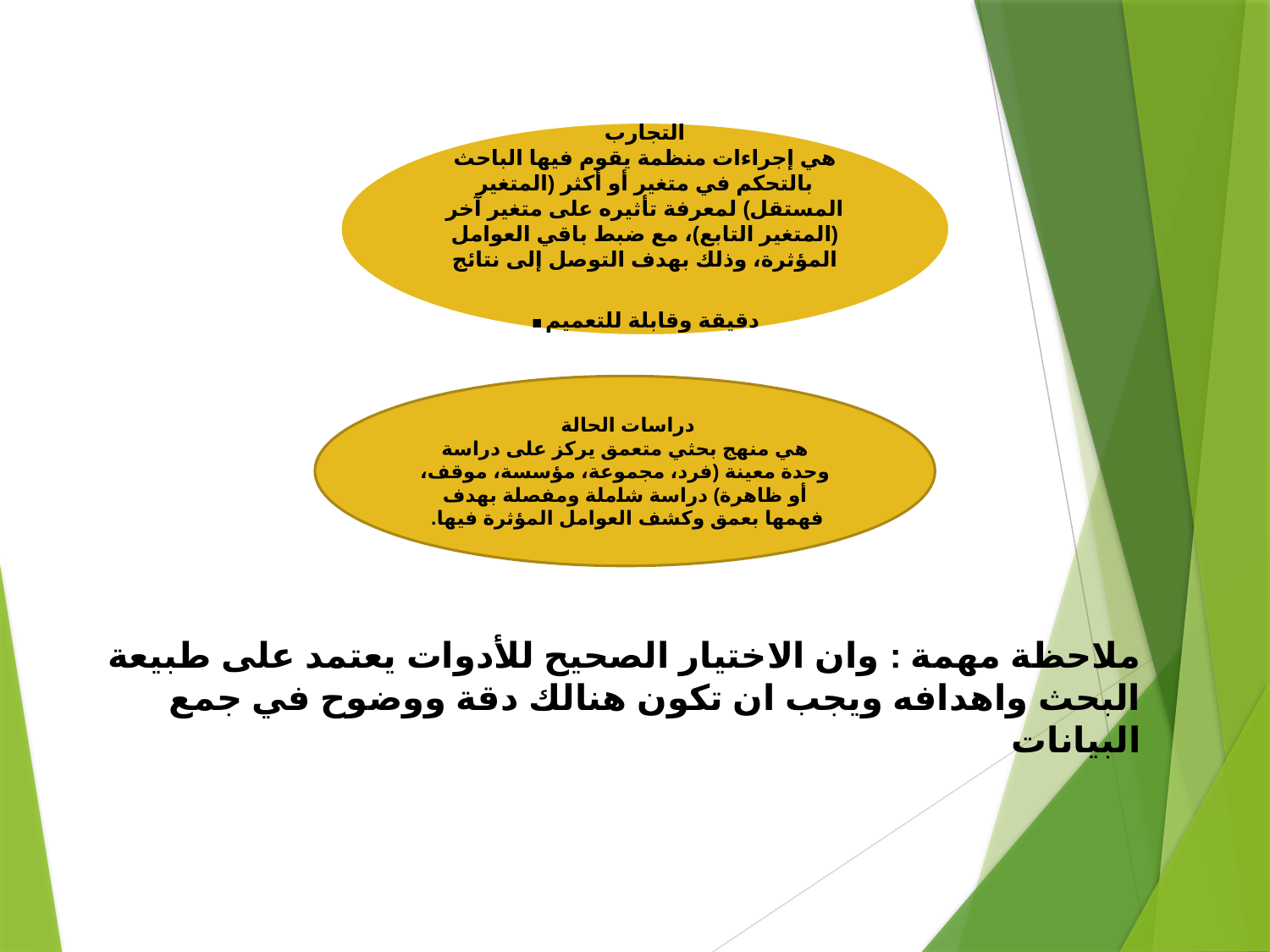

# ملاحظة مهمة : وان الاختيار الصحيح للأدوات يعتمد على طبيعة البحث واهدافه ويجب ان تكون هنالك دقة ووضوح في جمع البيانات
التجارب
هي إجراءات منظمة يقوم فيها الباحث بالتحكم في متغير أو أكثر (المتغير المستقل) لمعرفة تأثيره على متغير آخر (المتغير التابع)، مع ضبط باقي العوامل المؤثرة، وذلك بهدف التوصل إلى نتائج دقيقة وقابلة للتعميم.
دراسات الحالة
هي منهج بحثي متعمق يركز على دراسة وحدة معينة (فرد، مجموعة، مؤسسة، موقف، أو ظاهرة) دراسة شاملة ومفصلة بهدف فهمها بعمق وكشف العوامل المؤثرة فيها.